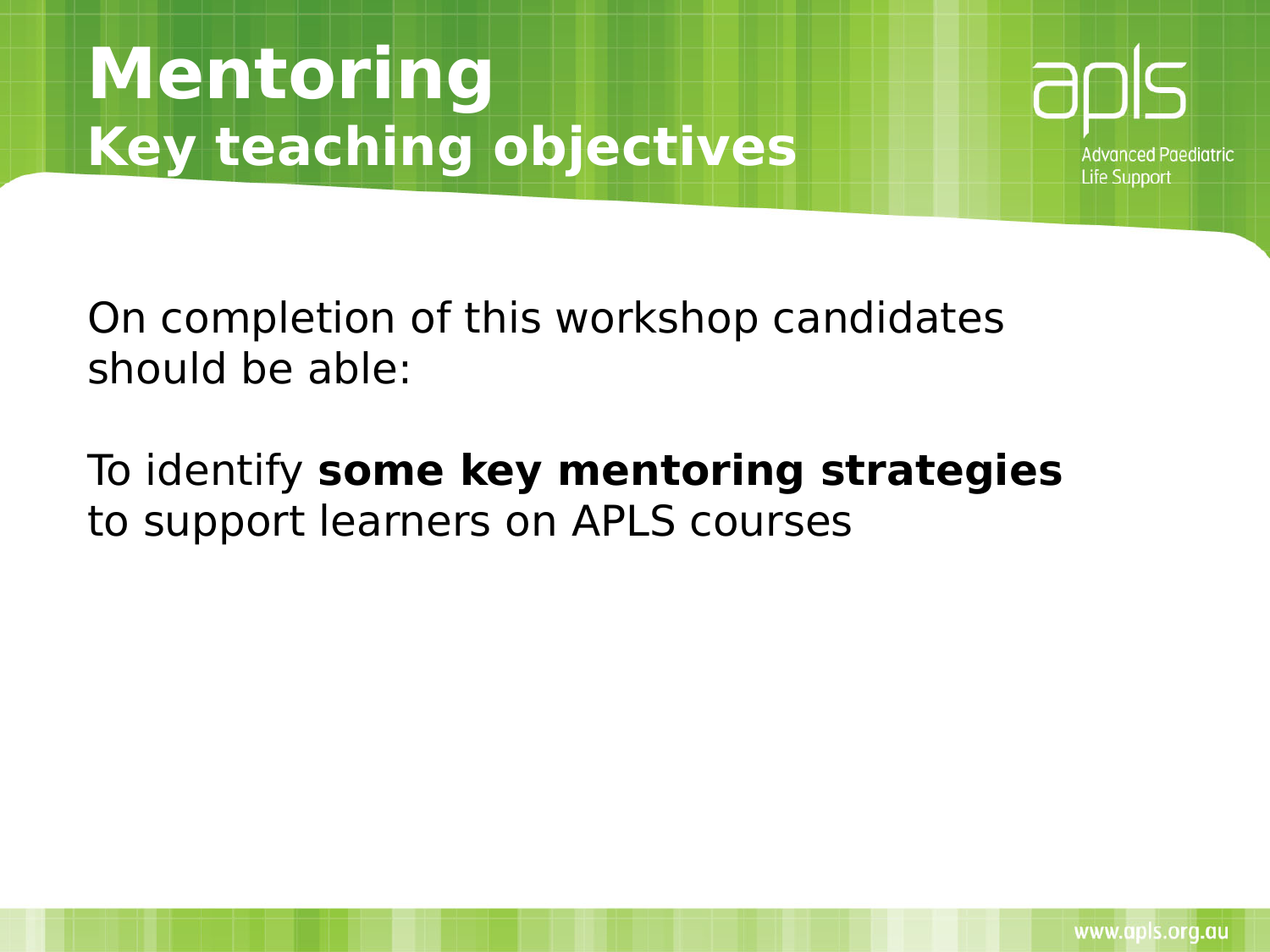

# Mentoring Key teaching objectives
On completion of this workshop candidates should be able:

To identify some key mentoring strategies to support learners on APLS courses